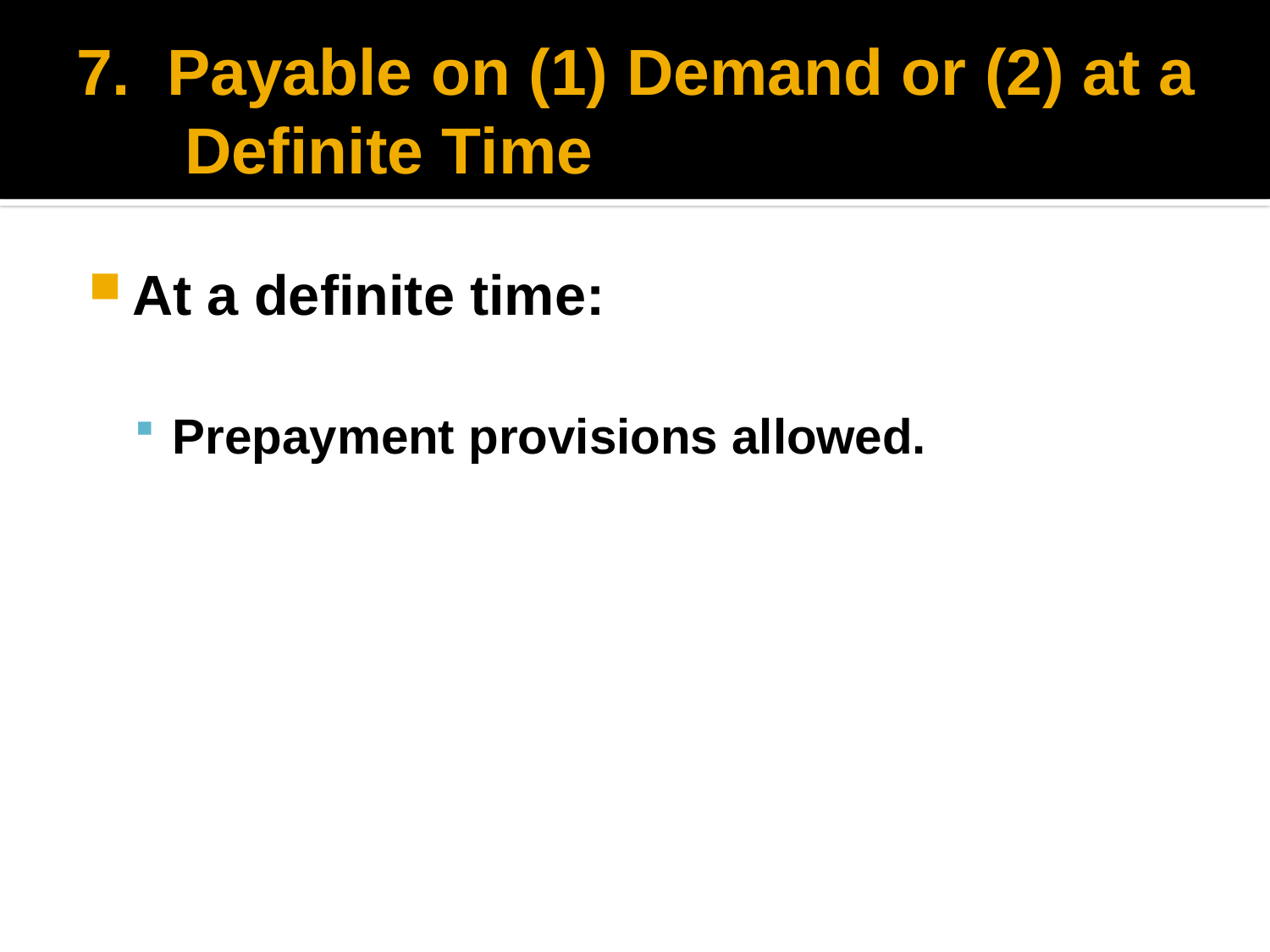

# 7.  Payable on (1) Demand or (2) at a Definite Time
At a definite time:

Prepayment provisions allowed.